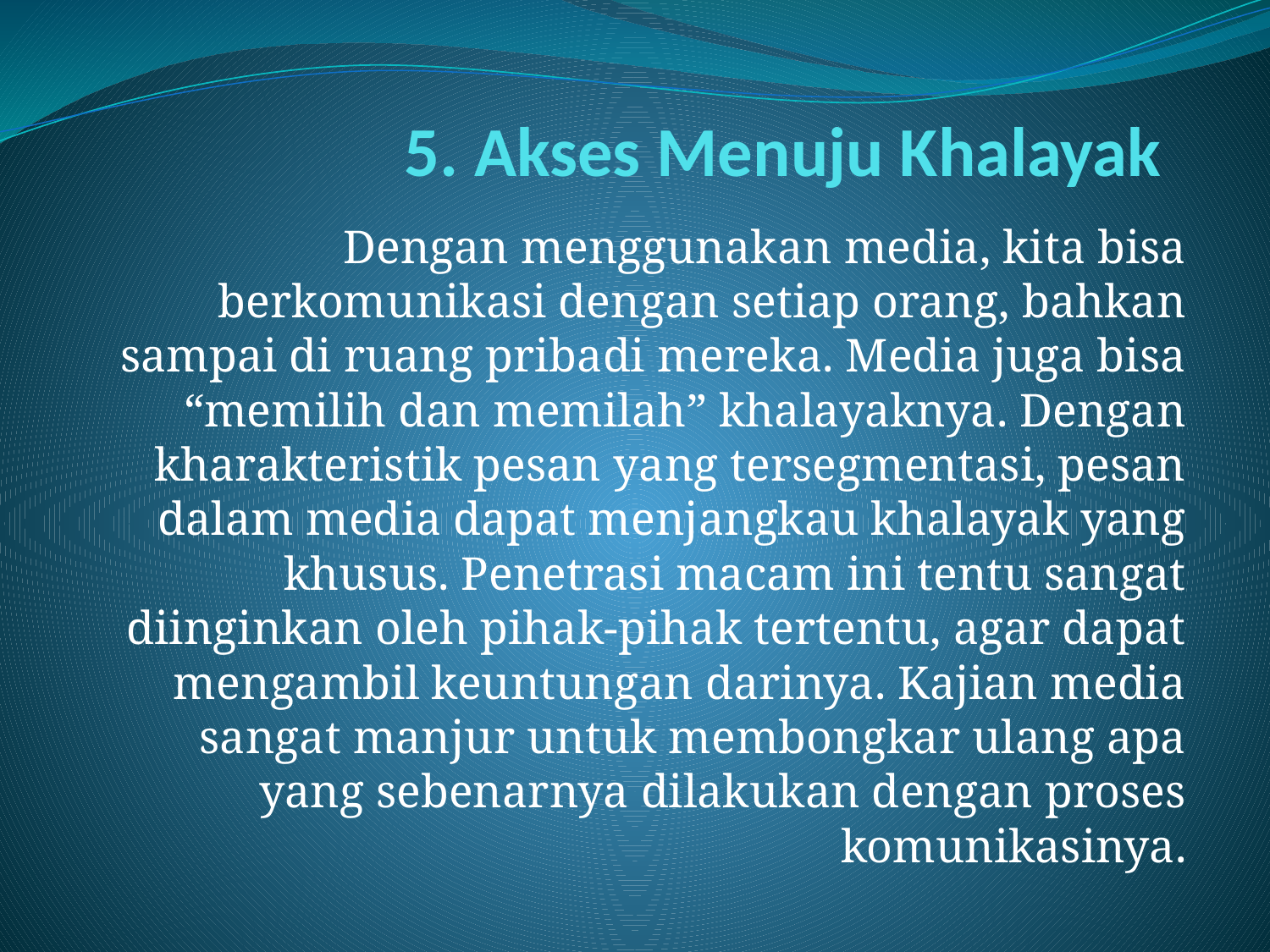

# 5. Akses Menuju Khalayak
Dengan menggunakan media, kita bisa berkomunikasi dengan setiap orang, bahkan sampai di ruang pribadi mereka. Media juga bisa “memilih dan memilah” khalayaknya. Dengan kharakteristik pesan yang tersegmentasi, pesan dalam media dapat menjangkau khalayak yang khusus. Penetrasi macam ini tentu sangat diinginkan oleh pihak-pihak tertentu, agar dapat mengambil keuntungan darinya. Kajian media sangat manjur untuk membongkar ulang apa yang sebenarnya dilakukan dengan proses komunikasinya.